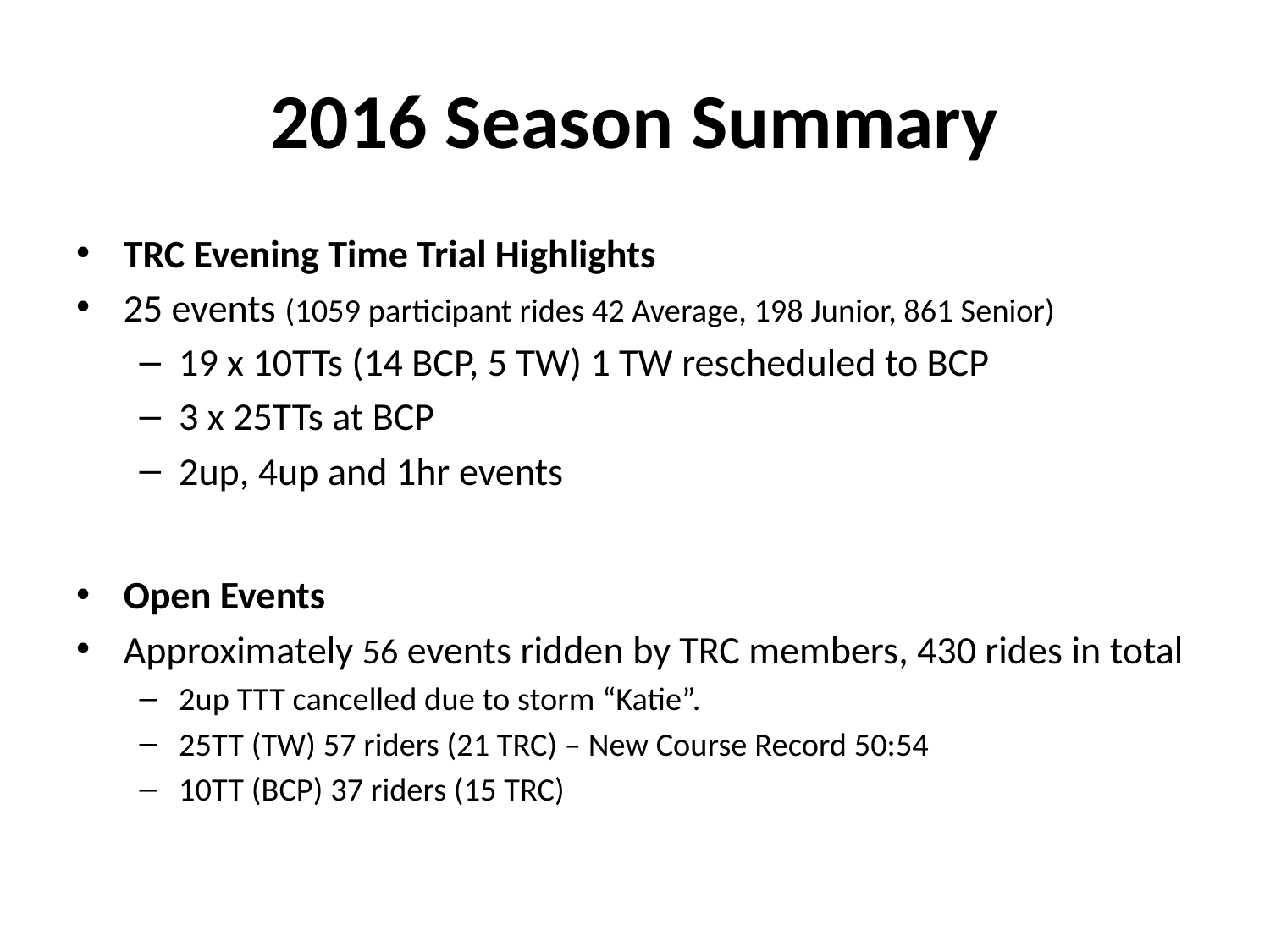

# 2016 Season Summary
TRC Evening Time Trial Highlights
25 events (1059 participant rides 42 Average, 198 Junior, 861 Senior)
19 x 10TTs (14 BCP, 5 TW) 1 TW rescheduled to BCP
3 x 25TTs at BCP
2up, 4up and 1hr events

Open Events
Approximately 56 events ridden by TRC members, 430 rides in total
2up TTT cancelled due to storm “Katie”.
25TT (TW) 57 riders (21 TRC) – New Course Record 50:54
10TT (BCP) 37 riders (15 TRC)